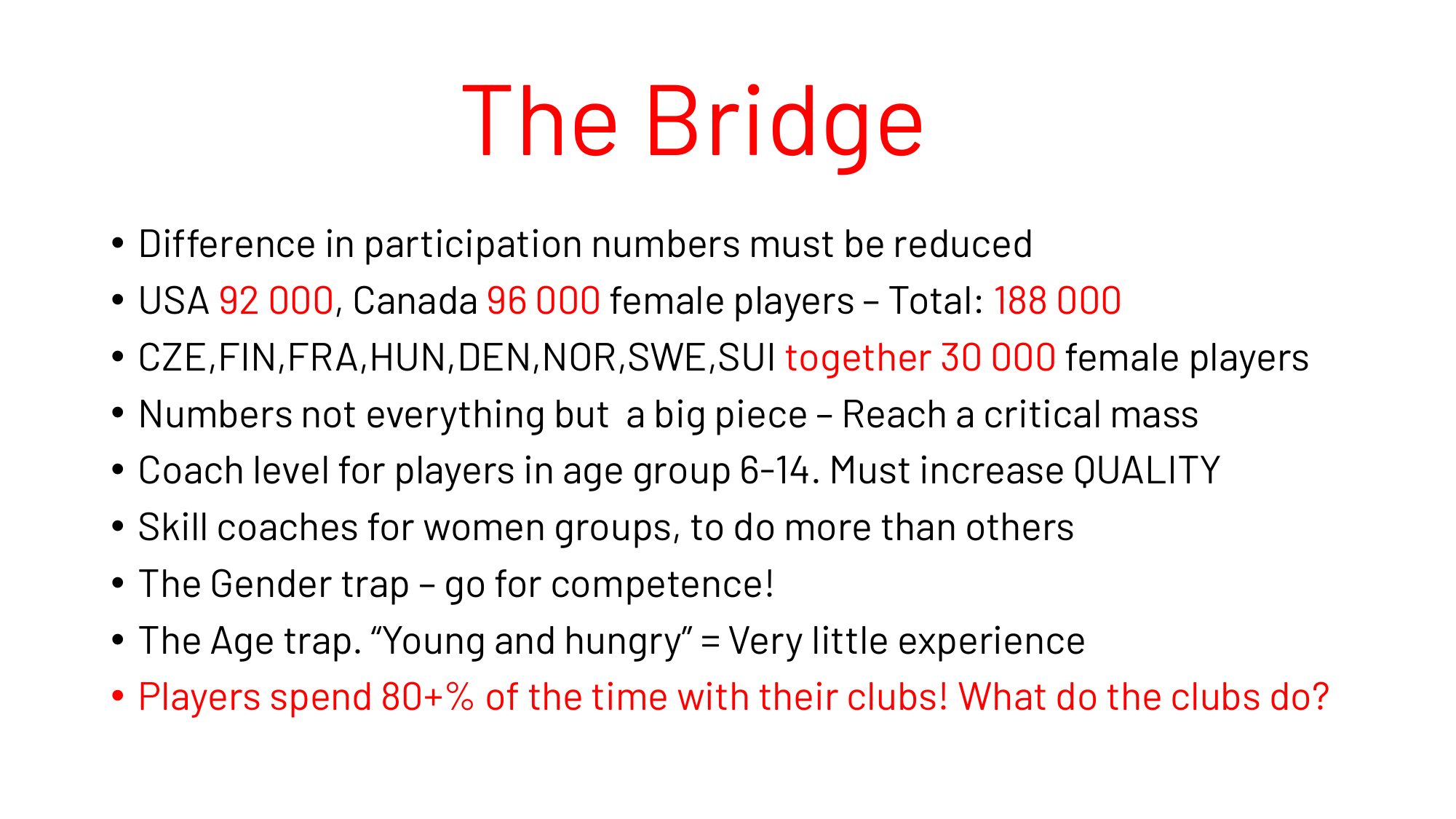

# The Bridge
Difference in participation numbers must be reduced
USA 92 000, Canada 96 000 female players – Total: 188 000
CZE,FIN,FRA,HUN,DEN,NOR,SWE,SUI together 30 000 female players
Numbers not everything but  a big piece – Reach a critical mass
Coach level for players in age group 6-14. Must increase QUALITY
Skill coaches for women groups, to do more than others
The Gender trap – go for competence!
The Age trap. “Young and hungry” = Very little experience
Players spend 80+% of the time with their clubs! What do the clubs do?